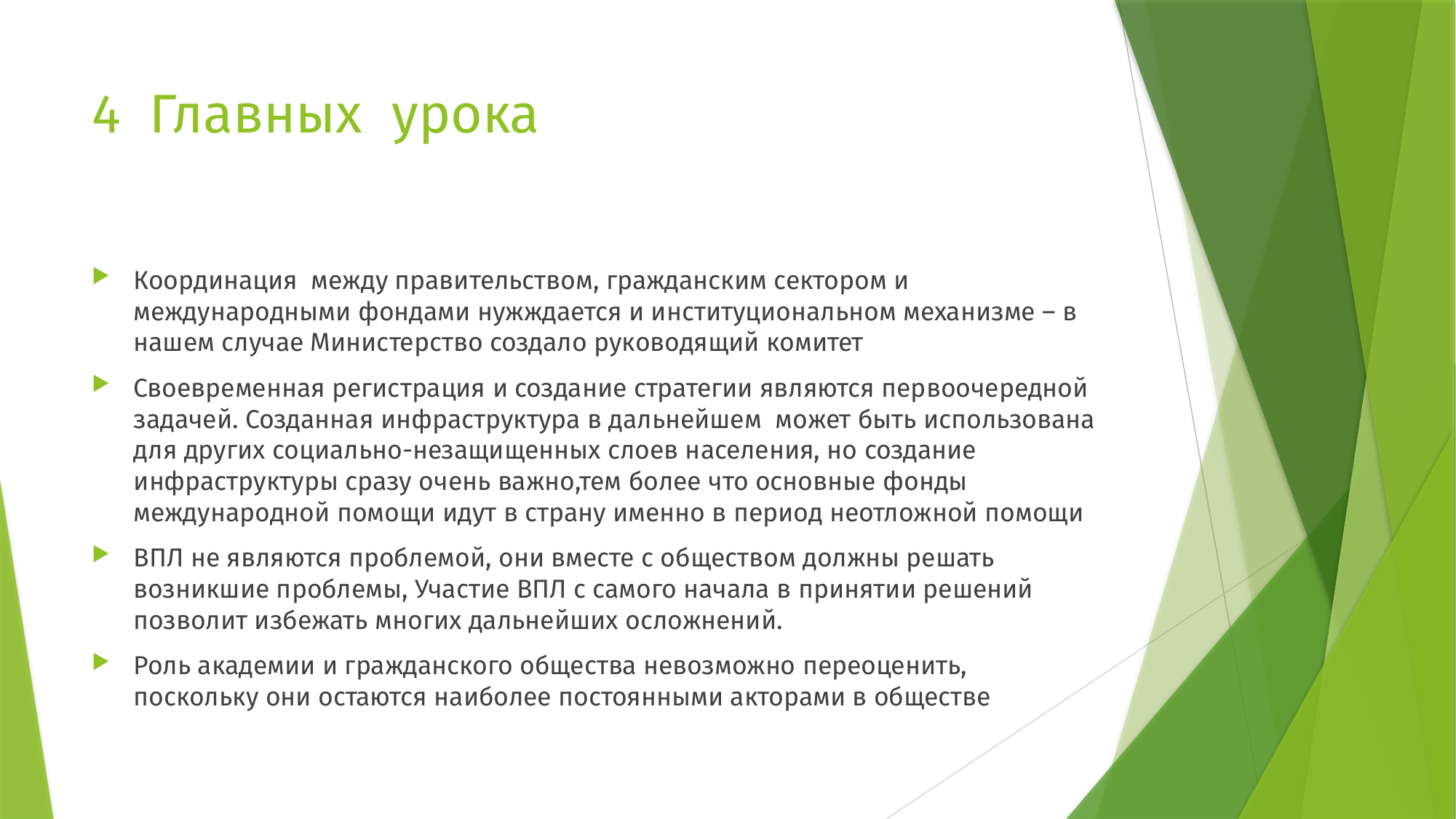

# 4  Главных  урока
Координация  между правительством, гражданским сектором и международными фондами нужждается и институциональном механизме – в нашем случае Министерство создало руководящий комитет
Своевременная регистрация и создание стратегии являются первоочередной задачей. Созданная инфраструктура в дальнейшем  может быть использована для других социально-незащищенных слоев населения, но создание инфраструктуры сразу очень важно,тем более что основные фонды международной помощи идут в страну именно в период неотложной помощи
ВПЛ не являются проблемой, они вместе с обществом должны решать возникшие проблемы, Участие ВПЛ с самого начала в принятии решений  позволит избежать многих дальнейших осложнений.
Роль академии и гражданского общества невозможно переоценить, поскольку они остаются наиболее постоянными акторами в обществе